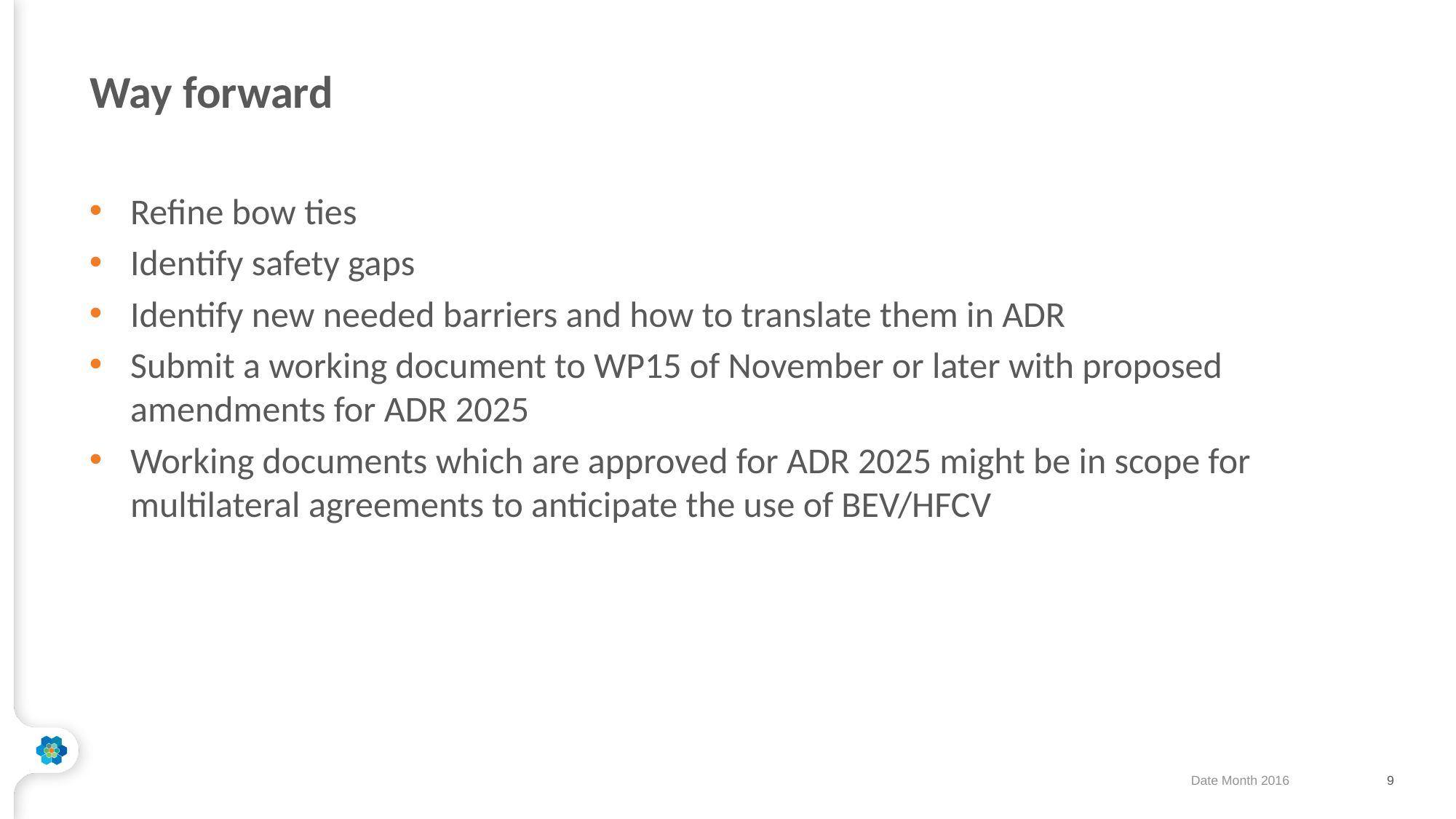

# Way forward
Refine bow ties
Identify safety gaps
Identify new needed barriers and how to translate them in ADR
Submit a working document to WP15 of November or later with proposed amendments for ADR 2025
Working documents which are approved for ADR 2025 might be in scope for multilateral agreements to anticipate the use of BEV/HFCV
9
Date Month 2016